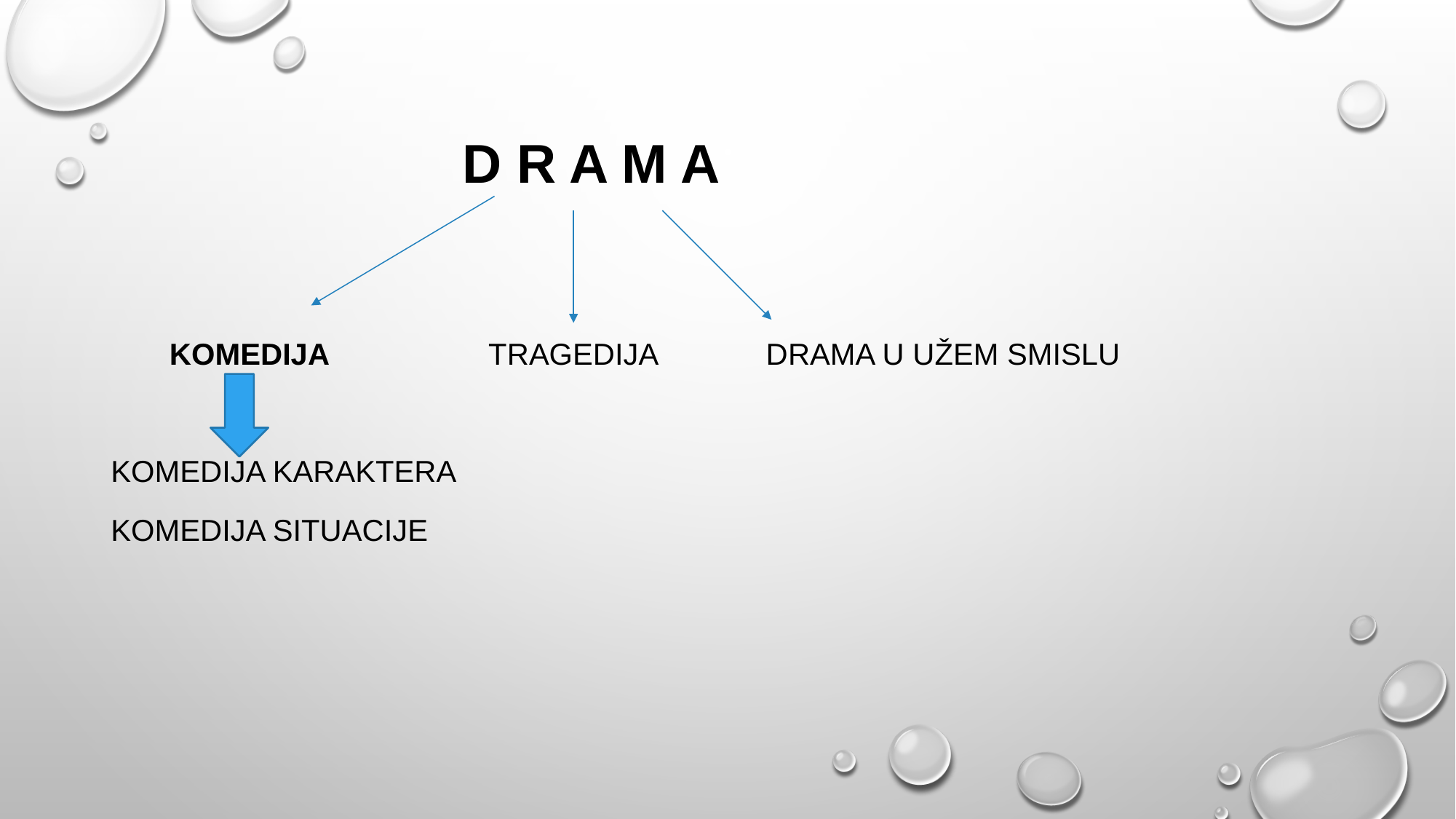

D R A M A

       KOMEDIJA                   TRAGEDIJA             DRAMA U UŽEM SMISLU

Komedija karaktera
Komedija situacije